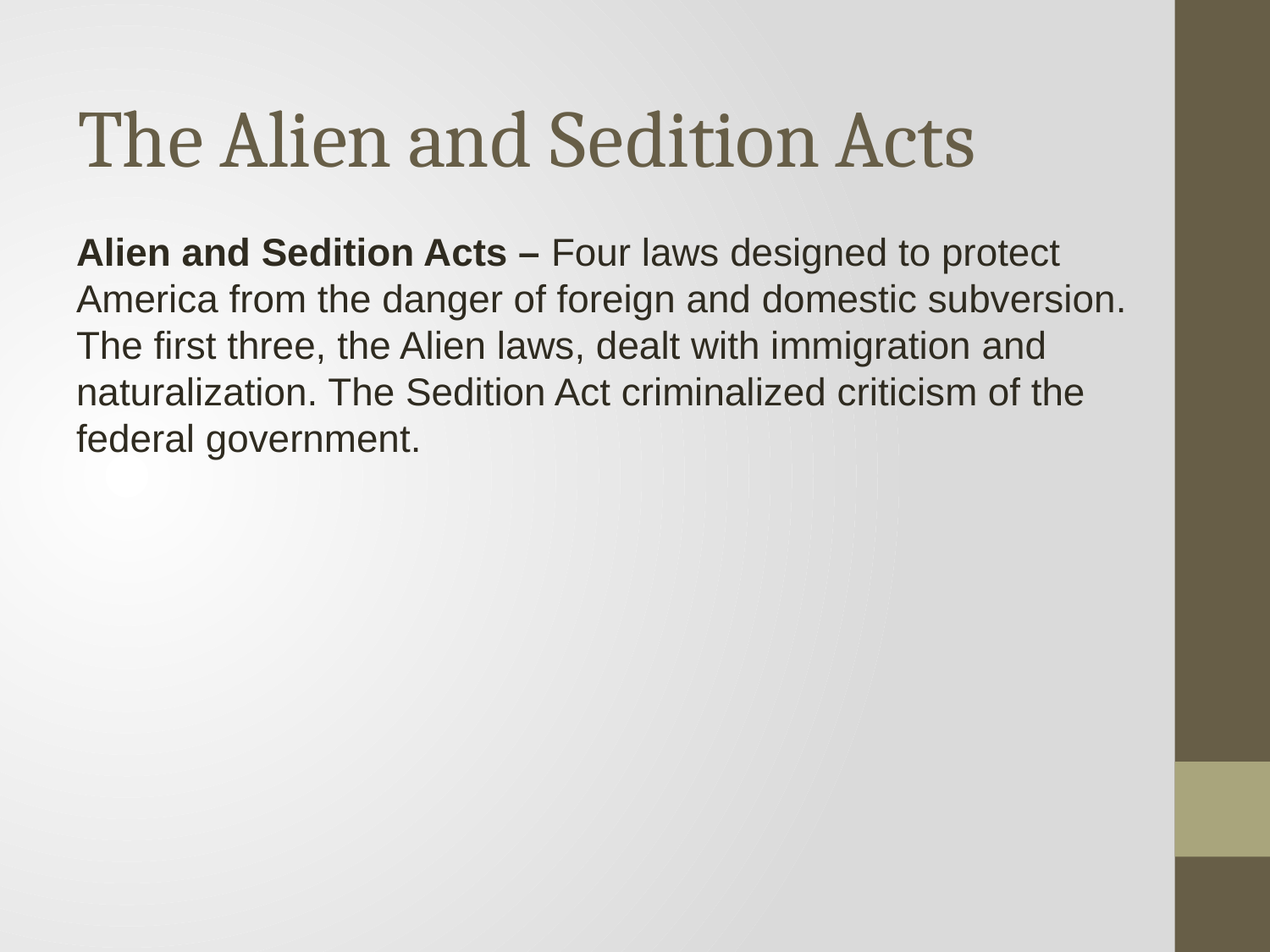

# The Alien and Sedition Acts
Alien and Sedition Acts – Four laws designed to protect America from the danger of foreign and domestic subversion. The first three, the Alien laws, dealt with immigration and naturalization. The Sedition Act criminalized criticism of the federal government.